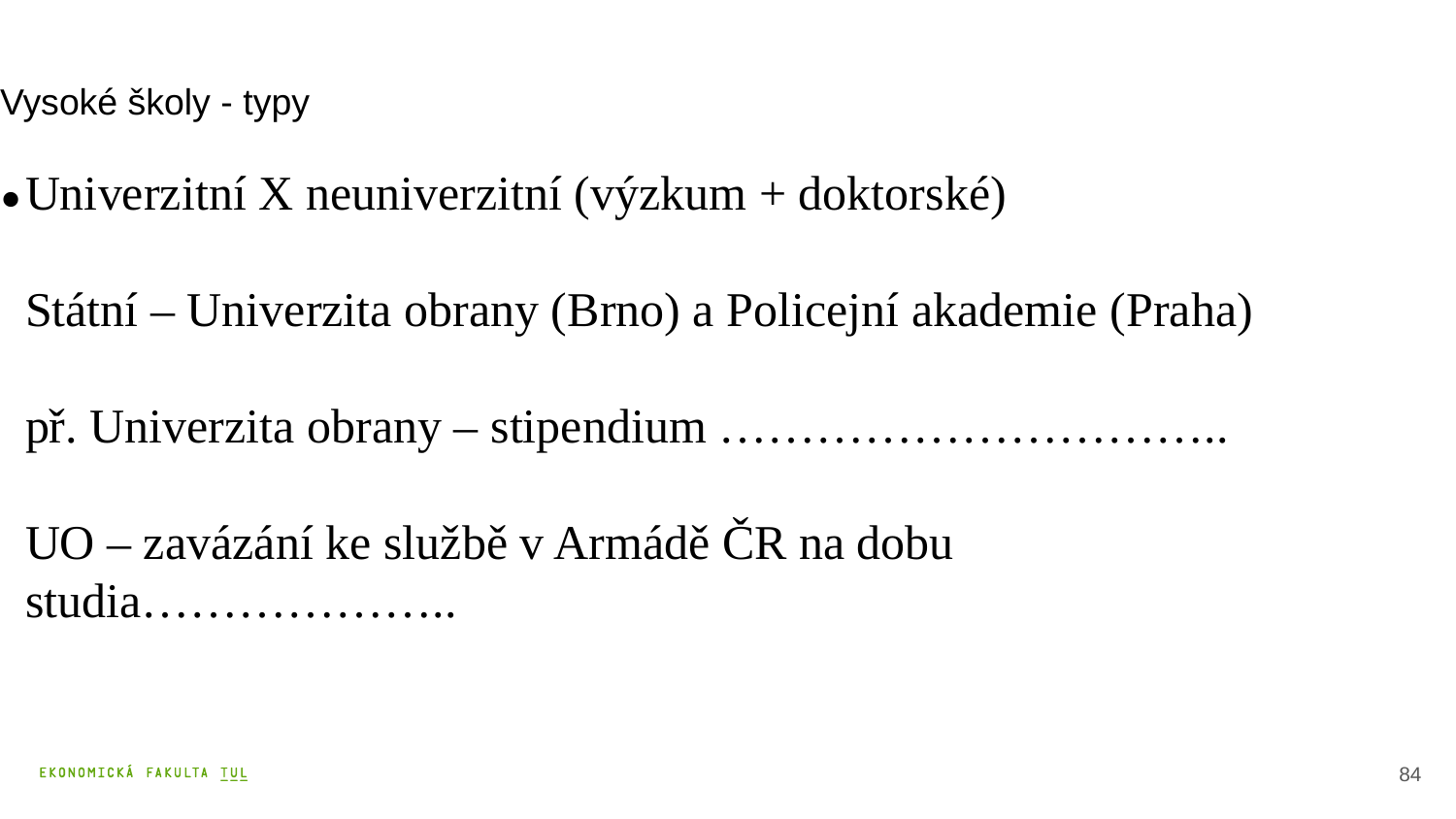

# Vysoké školy - typy

Univerzitní X neuniverzitní (výzkum + doktorské)
Státní – Univerzita obrany (Brno) a Policejní akademie (Praha)
př. Univerzita obrany – stipendium …………………………..
UO – zavázání ke službě v Armádě ČR na dobu studia………………..
84